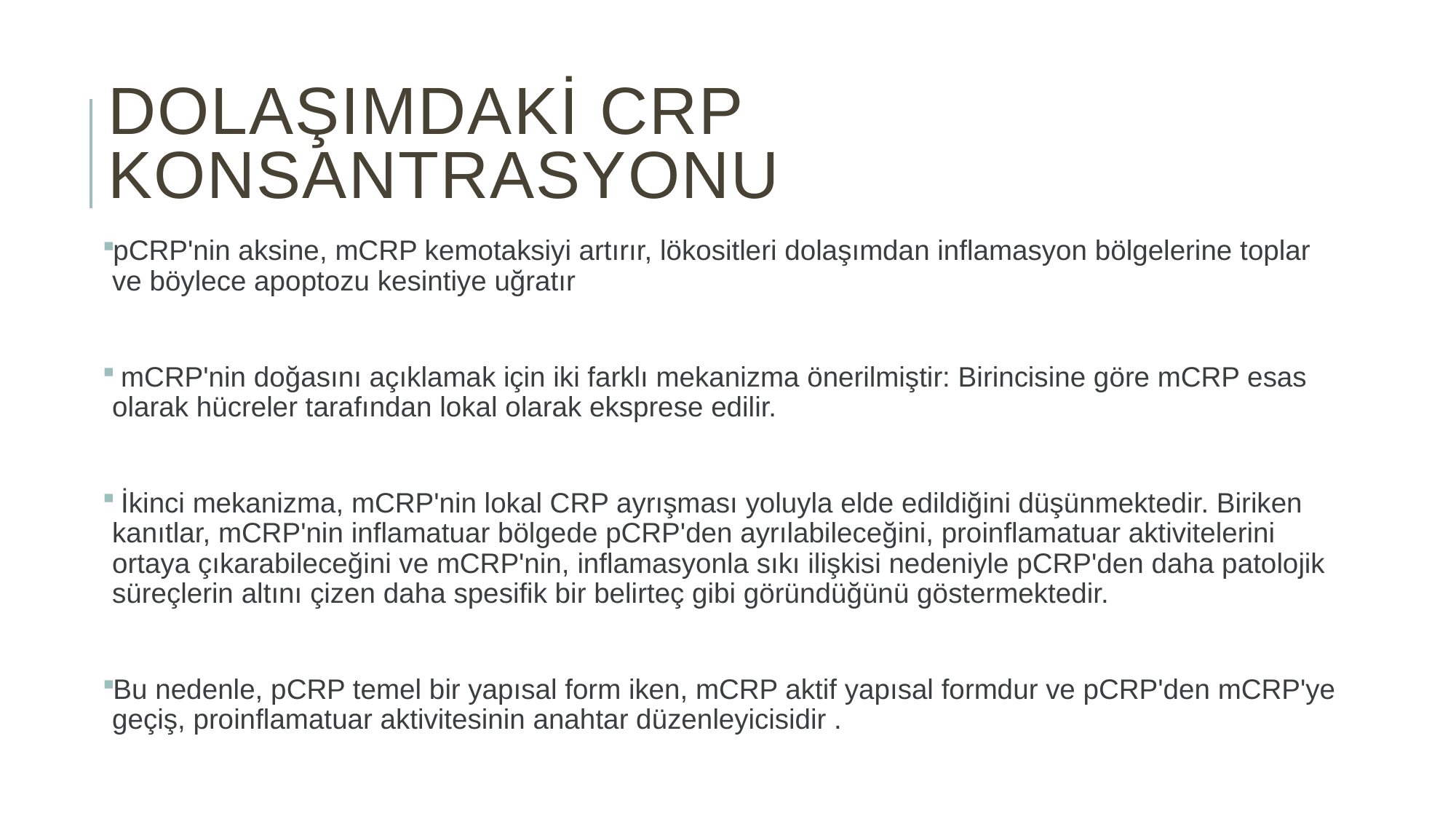

Dolaşımdaki CRP konsantrasyonu
pCRP'nin aksine, mCRP kemotaksiyi artırır, lökositleri dolaşımdan inflamasyon bölgelerine toplar ve böylece apoptozu kesintiye uğratır

 mCRP'nin doğasını açıklamak için iki farklı mekanizma önerilmiştir: Birincisine göre mCRP esas olarak hücreler tarafından lokal olarak eksprese edilir.

 İkinci mekanizma, mCRP'nin lokal CRP ayrışması yoluyla elde edildiğini düşünmektedir. Biriken kanıtlar, mCRP'nin inflamatuar bölgede pCRP'den ayrılabileceğini, proinflamatuar aktivitelerini ortaya çıkarabileceğini ve mCRP'nin, inflamasyonla sıkı ilişkisi nedeniyle pCRP'den daha patolojik süreçlerin altını çizen daha spesifik bir belirteç gibi göründüğünü göstermektedir.

Bu nedenle, pCRP temel bir yapısal form iken, mCRP aktif yapısal formdur ve pCRP'den mCRP'ye geçiş, proinflamatuar aktivitesinin anahtar düzenleyicisidir .